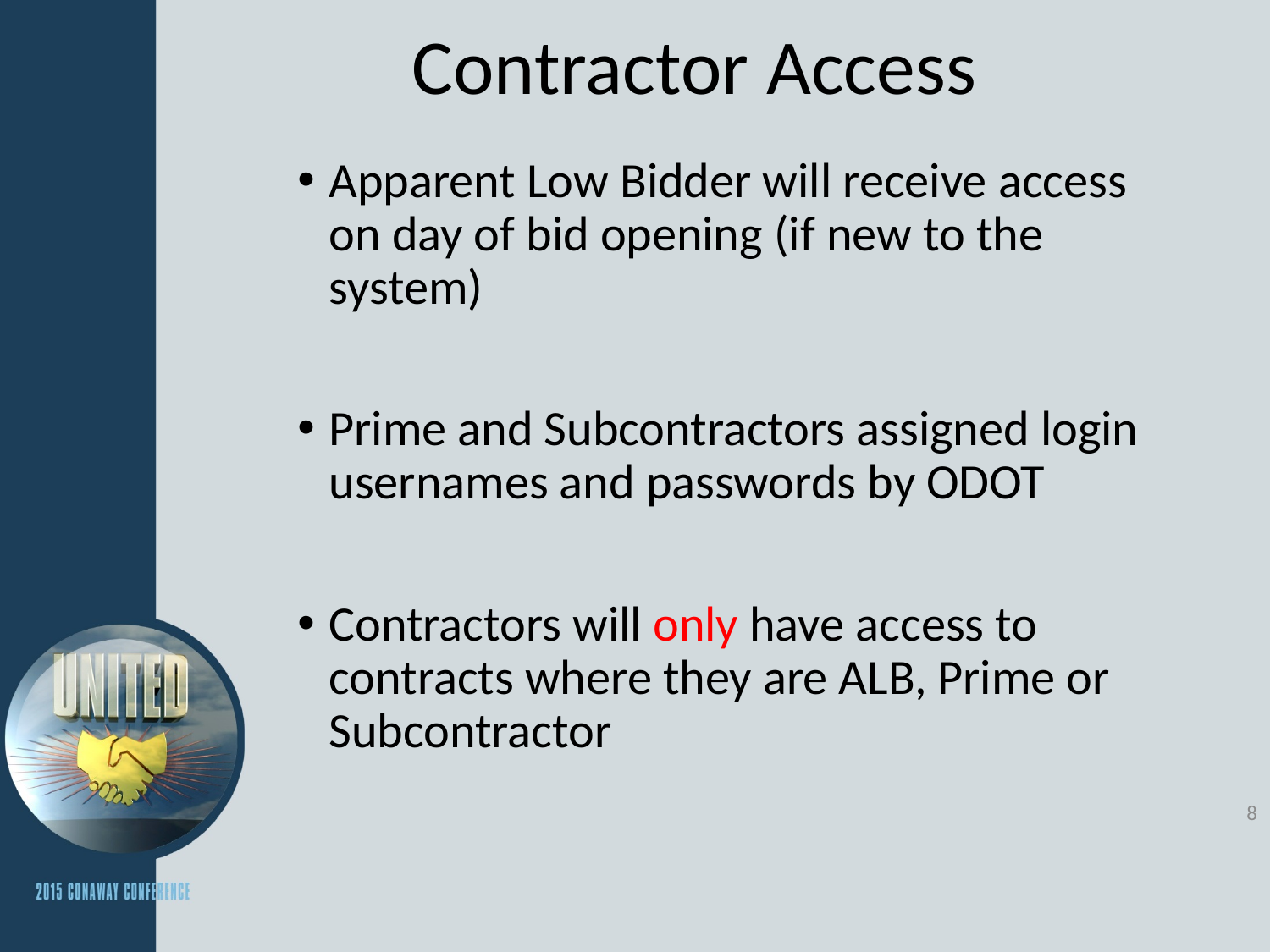

# Contractor Access
Apparent Low Bidder will receive access on day of bid opening (if new to the system)

Prime and Subcontractors assigned login usernames and passwords by ODOT

Contractors will only have access to contracts where they are ALB, Prime or Subcontractor

8